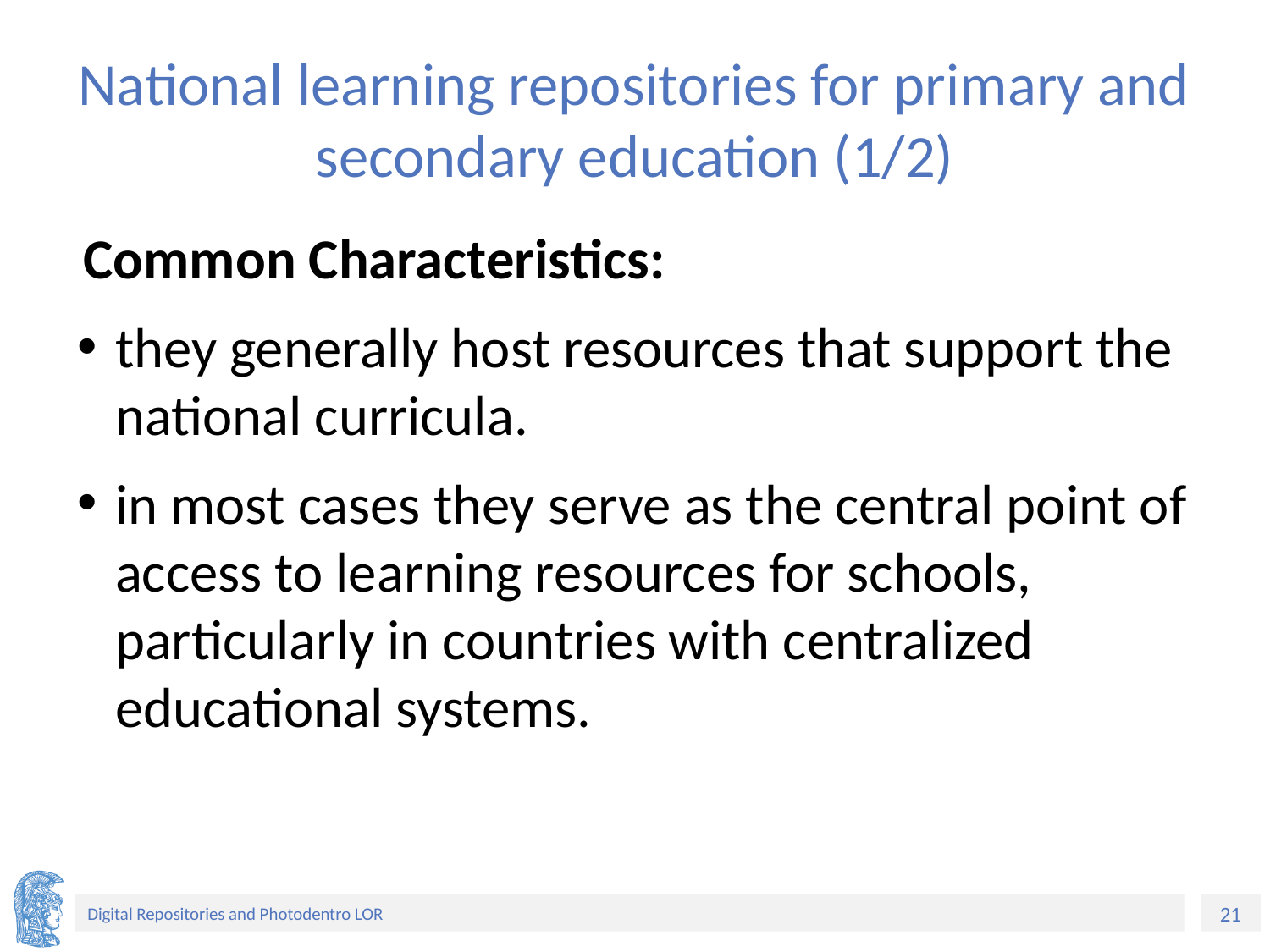

# National learning repositories for primary and secondary education (1/2)
Common Characteristics:
they generally host resources that support the national curricula.
in most cases they serve as the central point of access to learning resources for schools, particularly in countries with centralized educational systems.